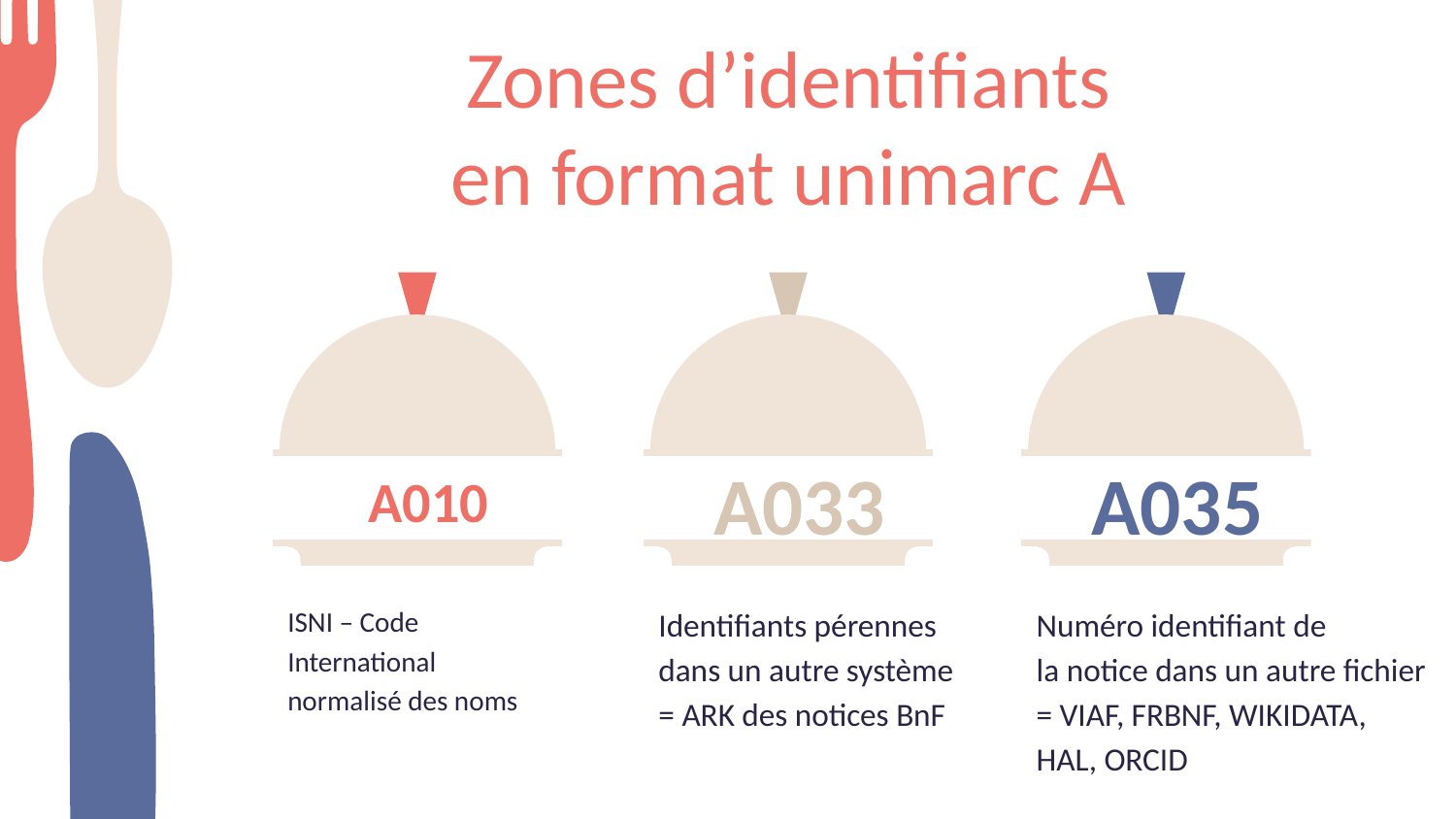

# Zones d’identifiants en format unimarc A
A010
A033
A035
ISNI – Code
International
normalisé des noms
Identifiants pérennes
dans un autre système
= ARK des notices BnF
Numéro identifiant de
la notice dans un autre fichier
= VIAF, FRBNF, WIKIDATA,
HAL, ORCID